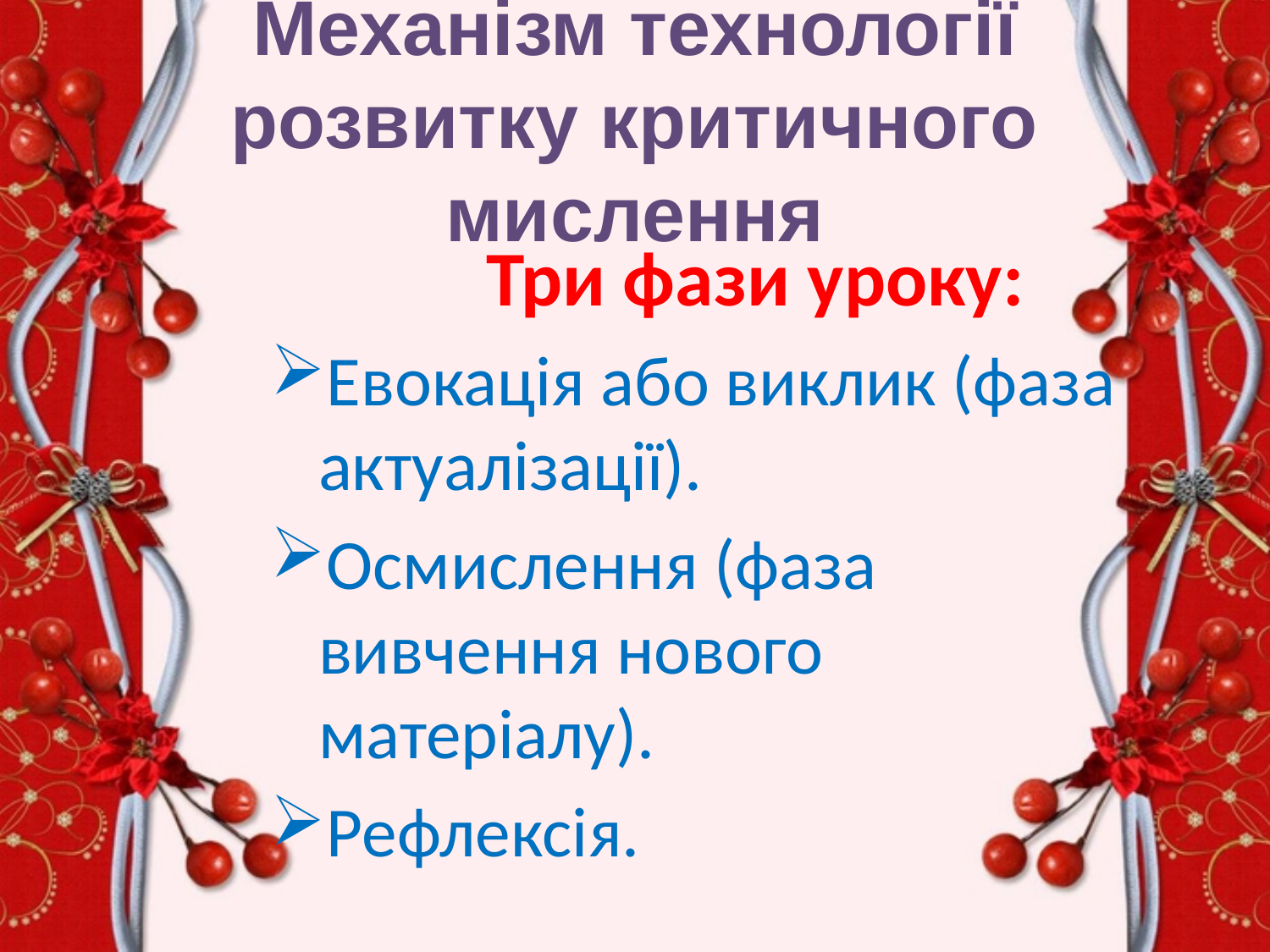

# Механізм технології розвитку критичного мислення

                 Три фази уроку:
Евокація або виклик (фаза актуалізації).
Осмислення (фаза вивчення нового матеріалу).
Рефлексія.